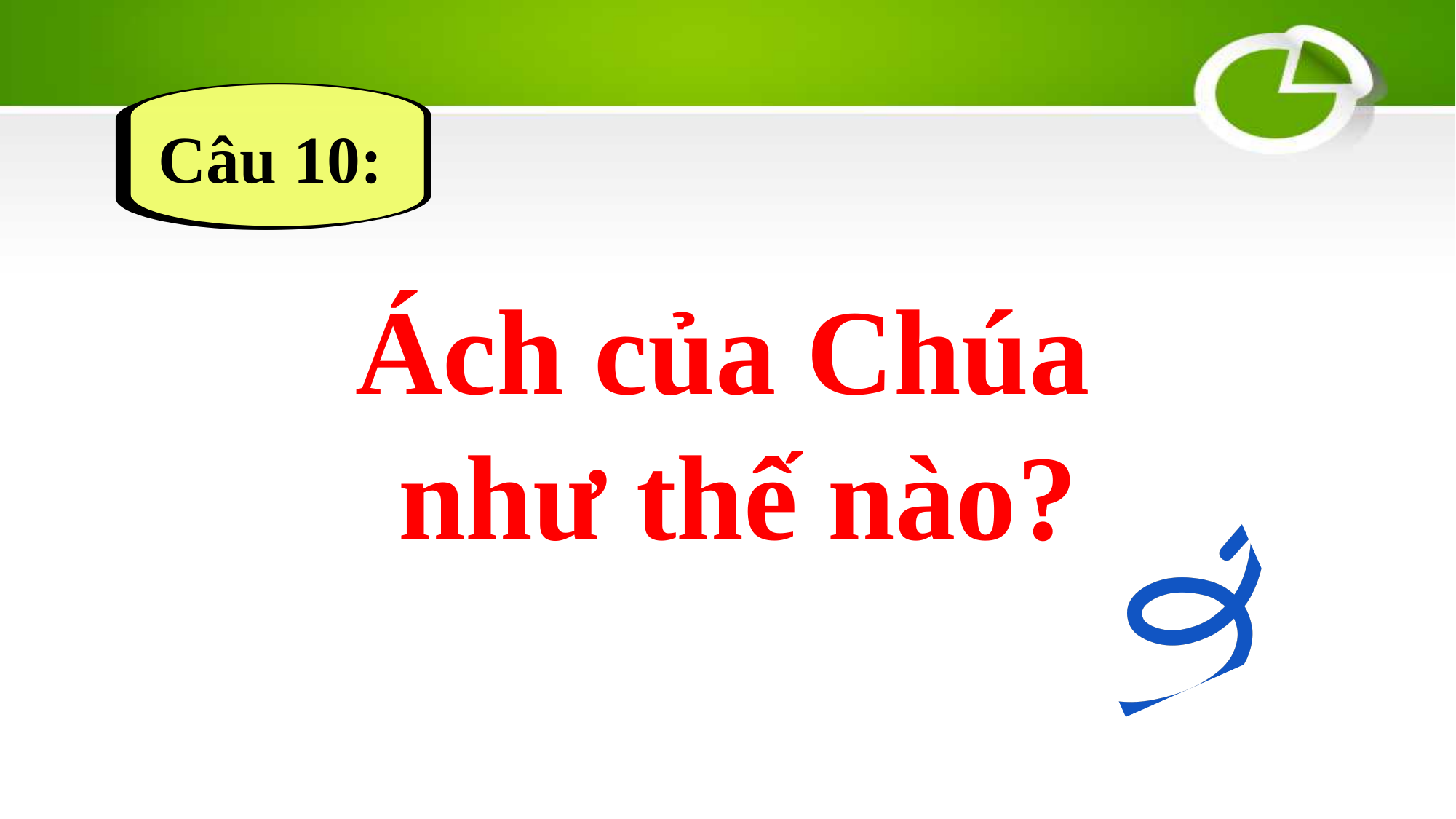

Câu 10:
Ách của Chúa
như thế nào?